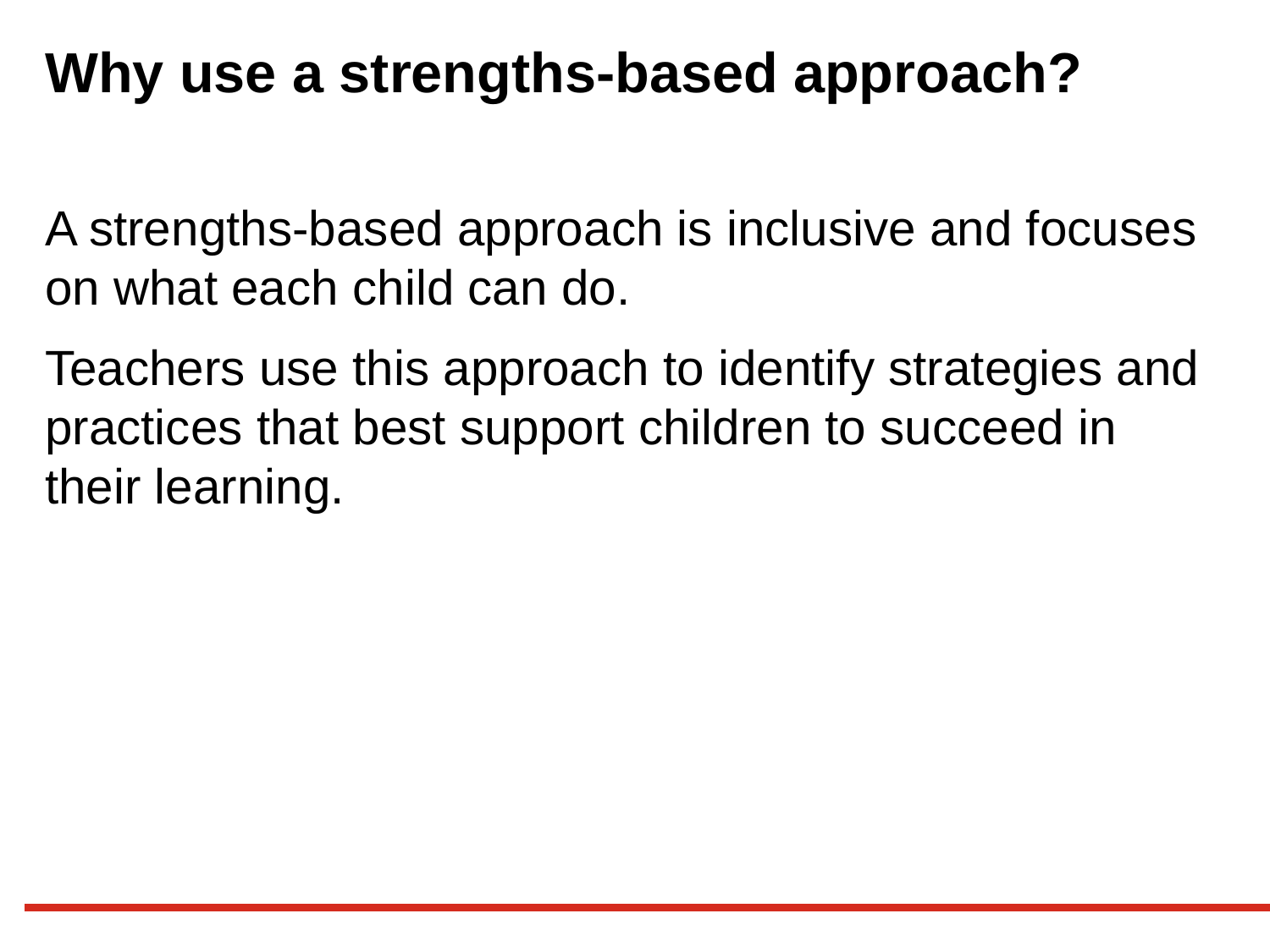

# Why use a strengths-based approach?

A strengths-based approach is inclusive and focuses on what each child can do.
Teachers use this approach to identify strategies and practices that best support children to succeed in their learning.